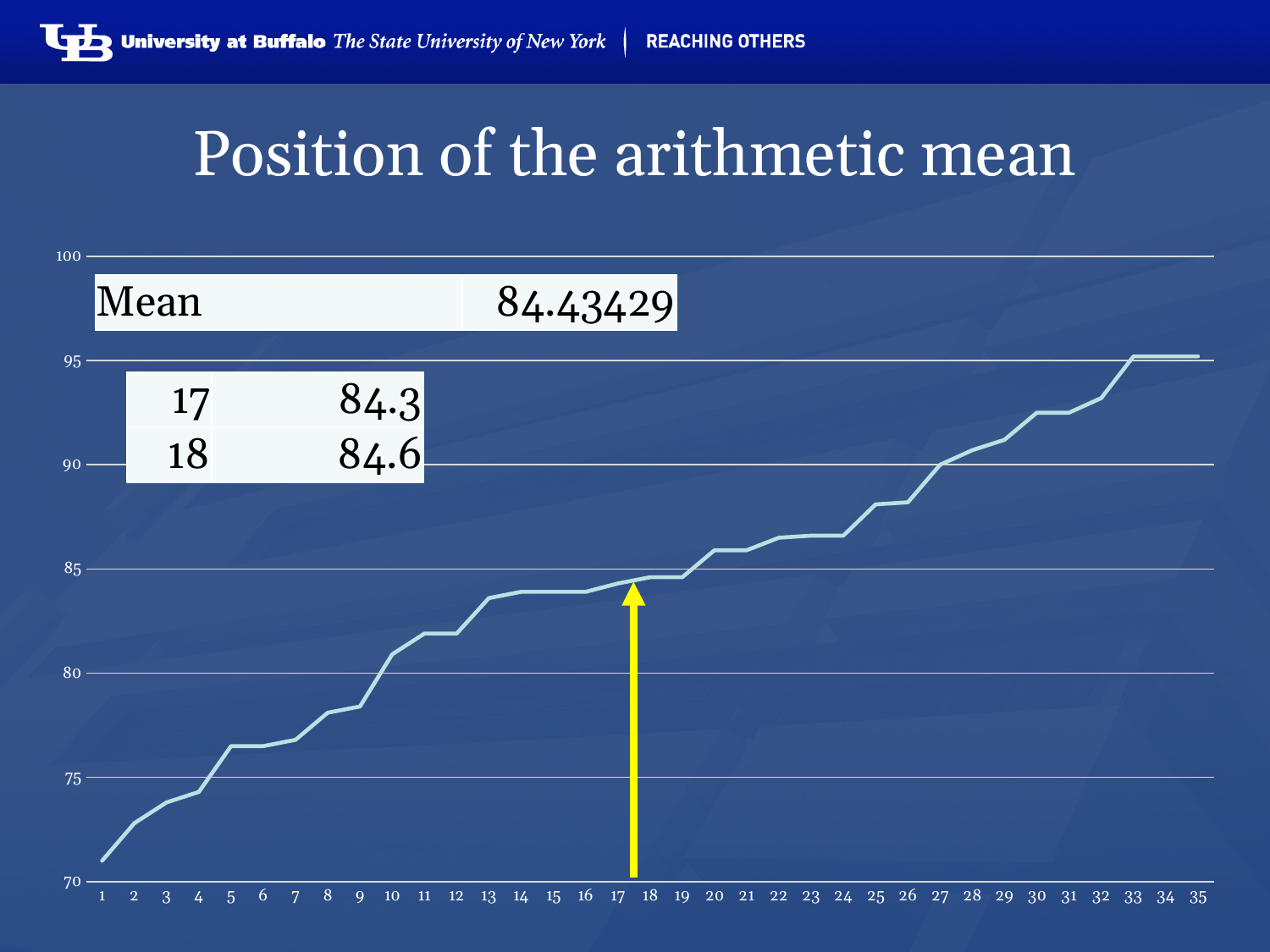

# Position of the arithmetic mean

### Chart

| Category |  |
|---|---|
| Mean | 84.43429 |
| --- | --- |
| 17 | 84.3 |
| --- | --- |
| 18 | 84.6 |